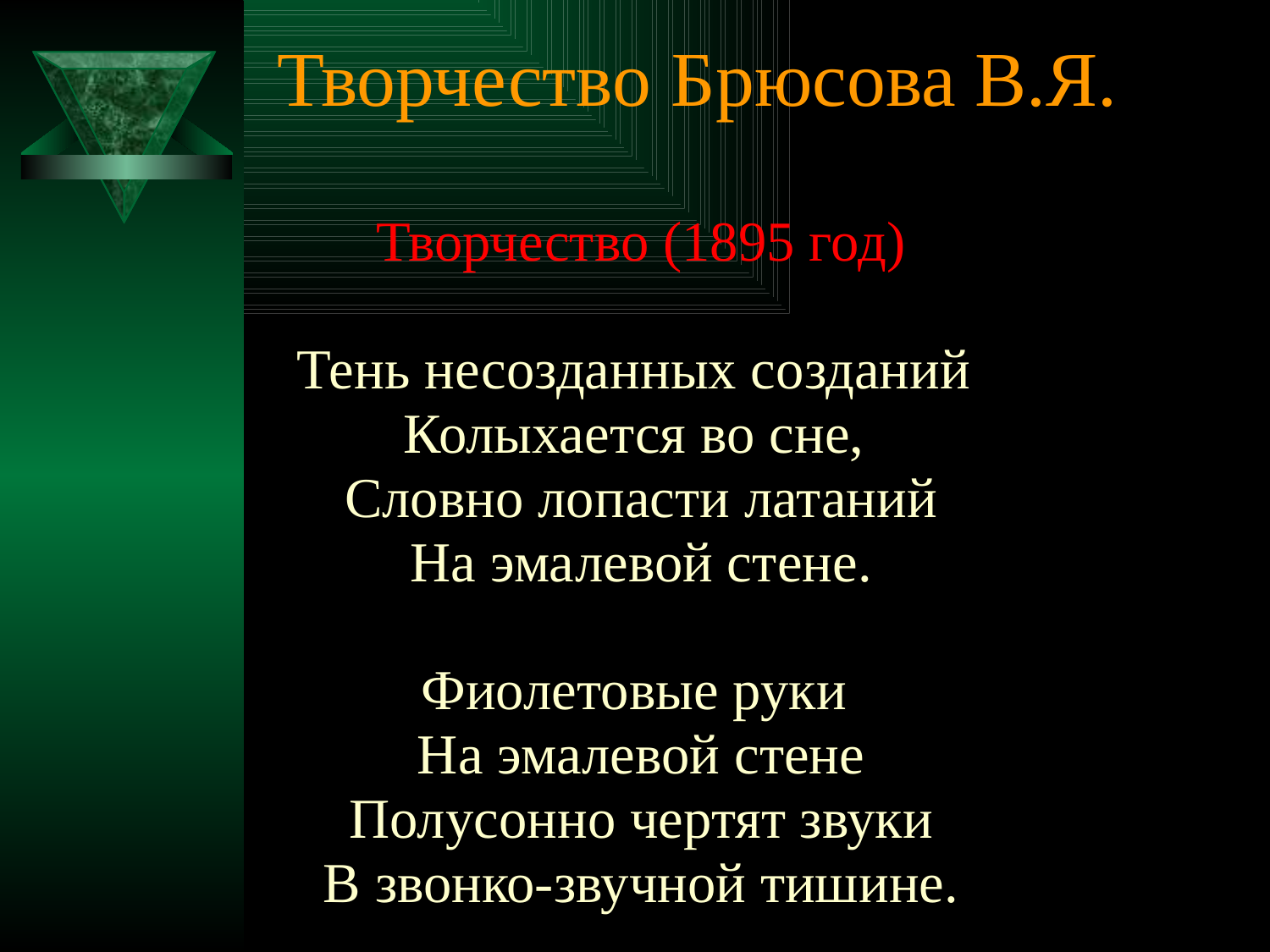

# Творчество Брюсова В.Я.

Творчество (1895 год)

Тень несозданных созданий
Колыхается во сне,
Словно лопасти латаний
На эмалевой стене.

Фиолетовые руки
На эмалевой стене
Полусонно чертят звуки
В звонко-звучной тишине.